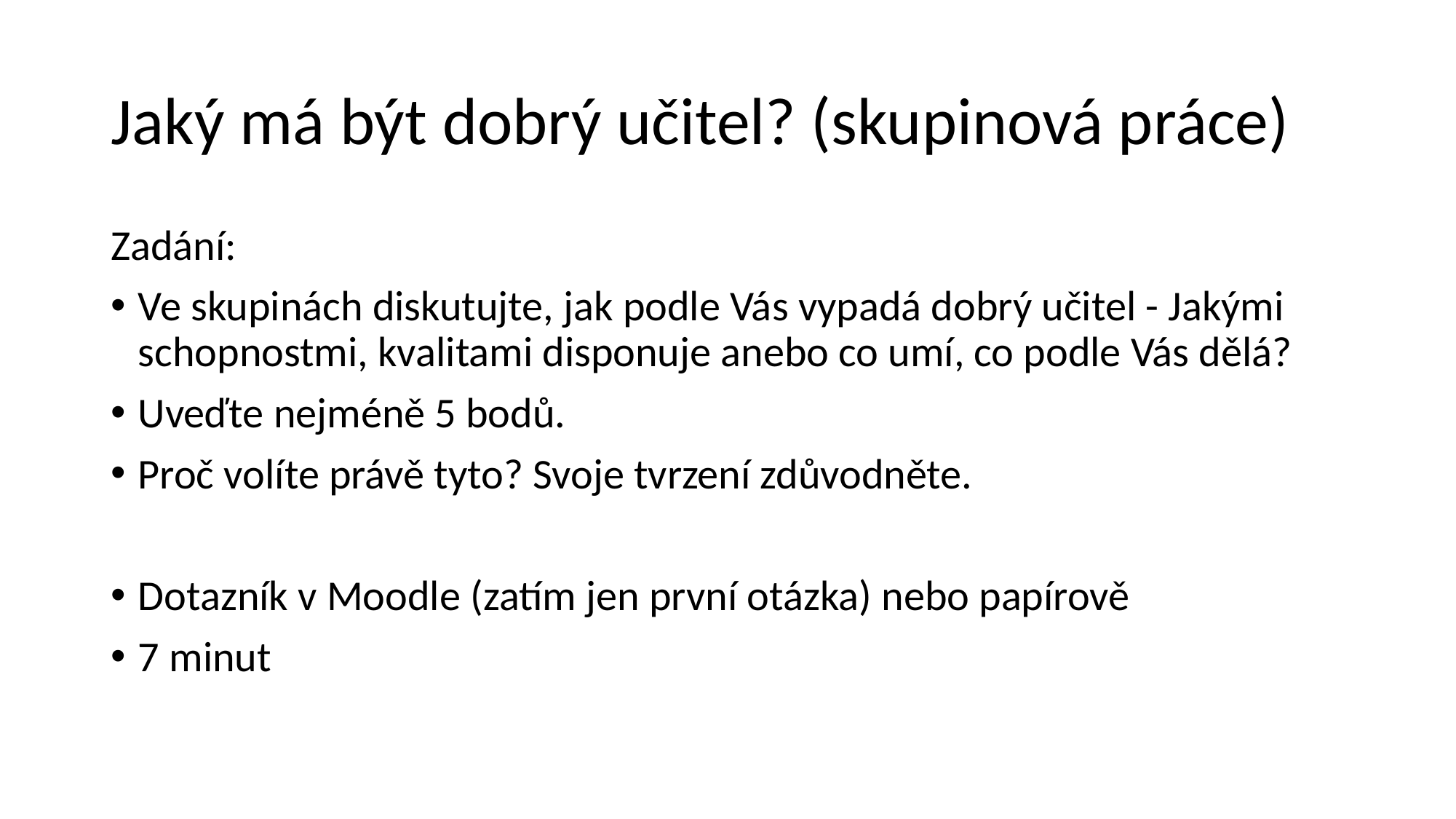

# Jaký má být dobrý učitel? (skupinová práce)
Zadání:
Ve skupinách diskutujte, jak podle Vás vypadá dobrý učitel - Jakými schopnostmi, kvalitami disponuje anebo co umí, co podle Vás dělá?
Uveďte nejméně 5 bodů.
Proč volíte právě tyto? Svoje tvrzení zdůvodněte.

Dotazník v Moodle (zatím jen první otázka) nebo papírově
7 minut